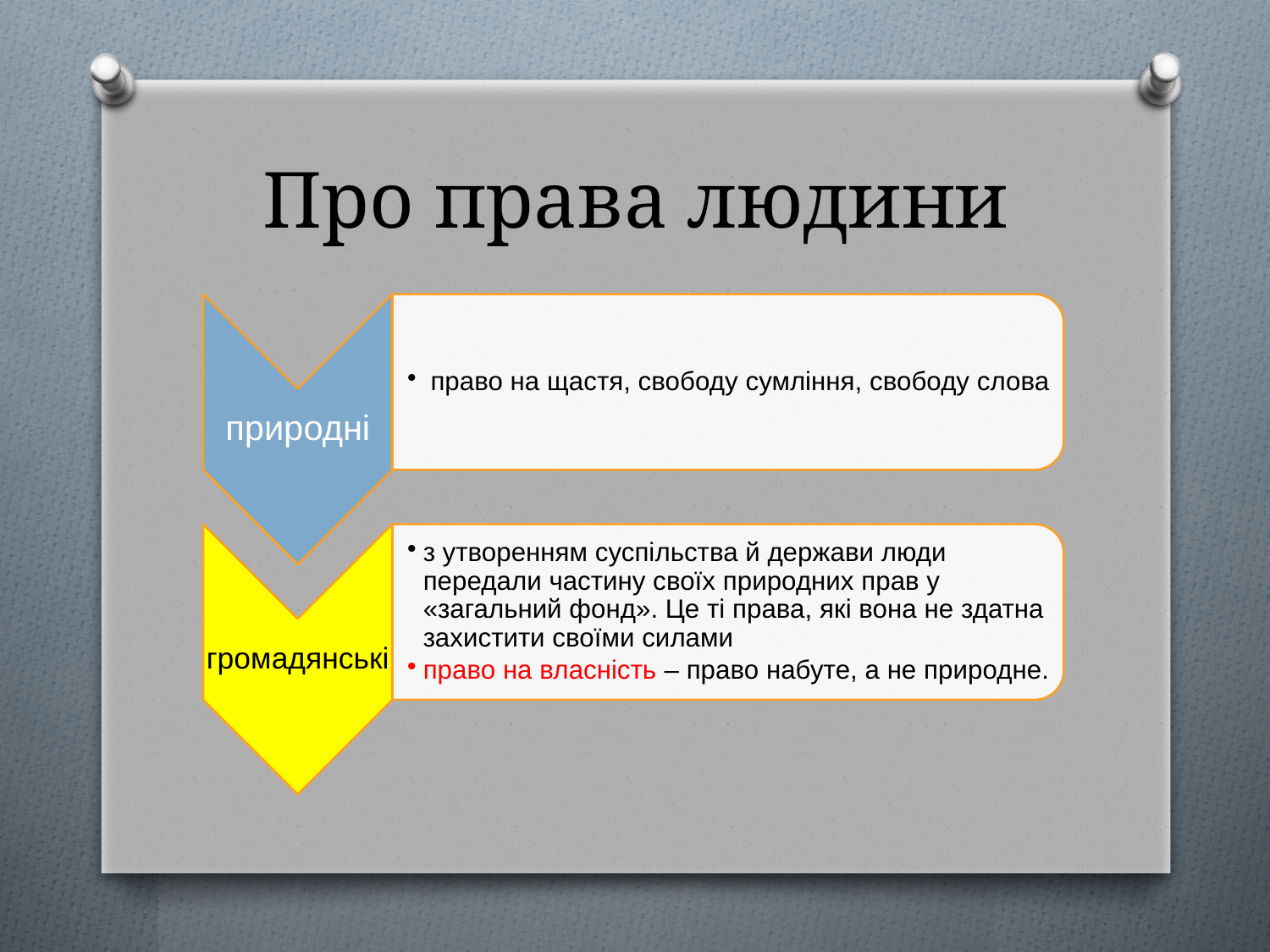

# Про права людини
природні
 право на щастя, свободу сумління, свободу слова
громадянські
з утворенням суспільства й держави люди передали частину своїх природних прав у «загальний фонд». Це ті права, які вона не здатна захистити своїми силами
право на власність – право набуте, а не природне.